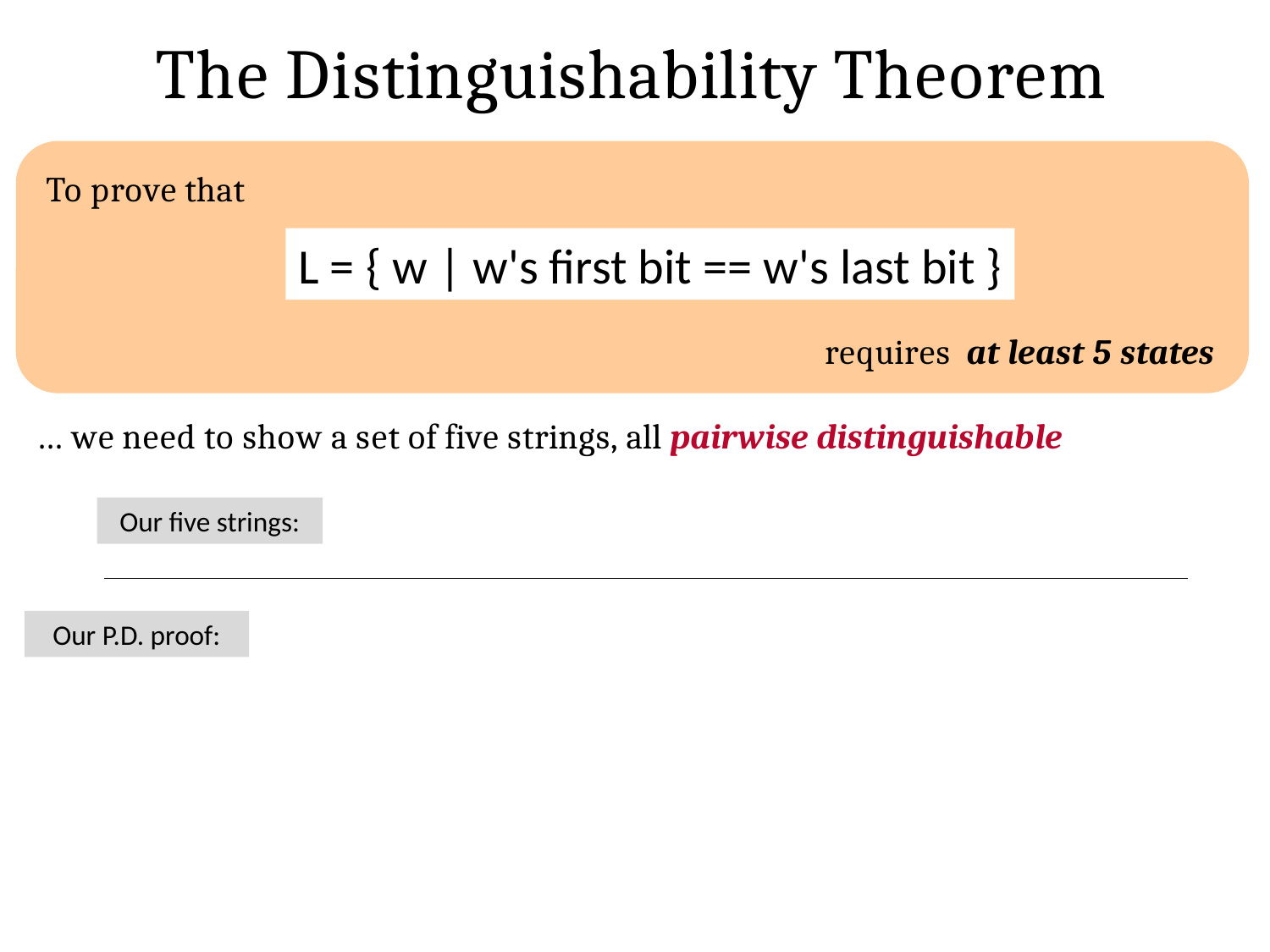

The Distinguishability Theorem

To prove that
L = { w | w's first bit == w's last bit }
requires  at least 5 states
… we need to show a set of five strings, all pairwise distinguishable
Our five strings:
Our P.D. proof: